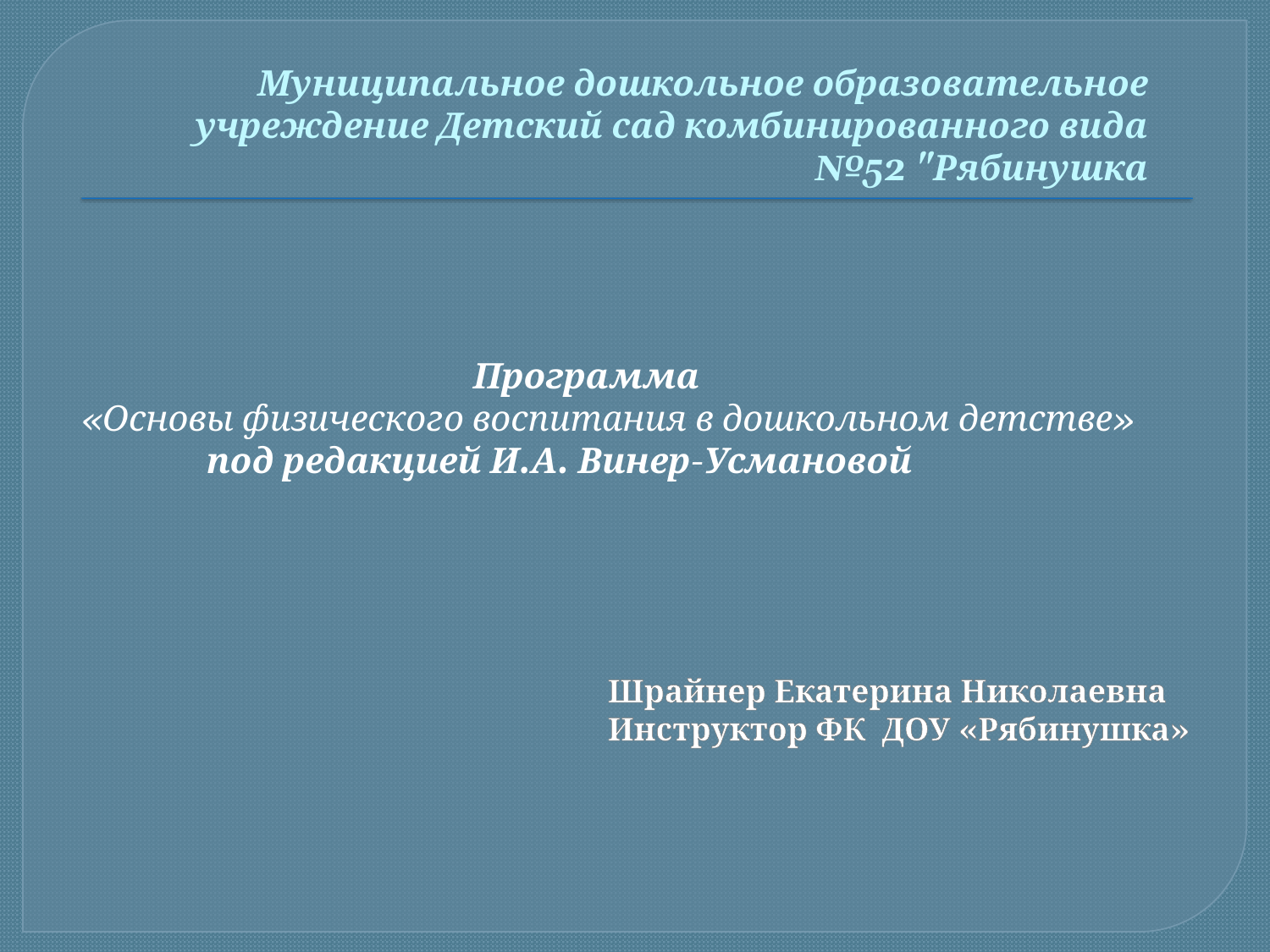

# Муниципальное дошкольное образовательное учреждение Детский сад комбинированного вида №52 "Рябинушка
                                            Программа
«Основы физического воспитания в дошкольном детстве»
              под редакцией И.А. Винер-Усмановой

Шрайнер Екатерина Николаевна
Инструктор ФК  ДОУ «Рябинушка»